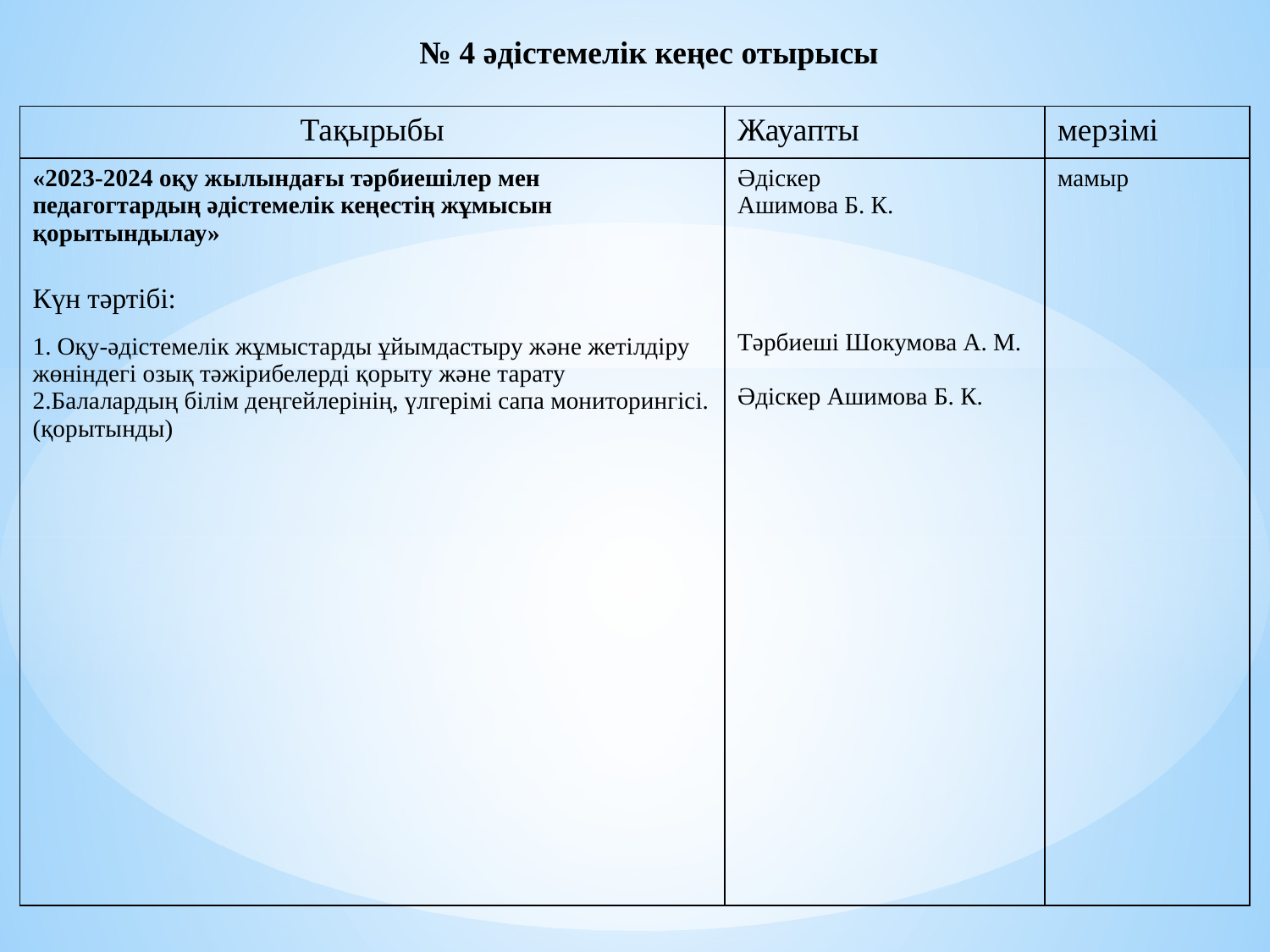

№ 4 әдістемелік кеңес отырысы
| Тақырыбы | Жауапты | мерзімі |
| --- | --- | --- |
| «2023-2024 оқу жылындағы тәрбиешілер мен педагогтардың әдістемелік кеңестің жұмысын қорытындылау» Күн тәртібі: 1. Оқу-әдістемелік жұмыстарды ұйымдастыру және жетілдіру жөніндегі озық тәжірибелерді қорыту және тарату 2.Балалардың білім деңгейлерінің, үлгерімі сапа мониторингісі.(қорытынды) | Әдіскер Ашимова Б. К. Тәрбиеші Шокумова А. М. Әдіскер Ашимова Б. К. | мамыр |